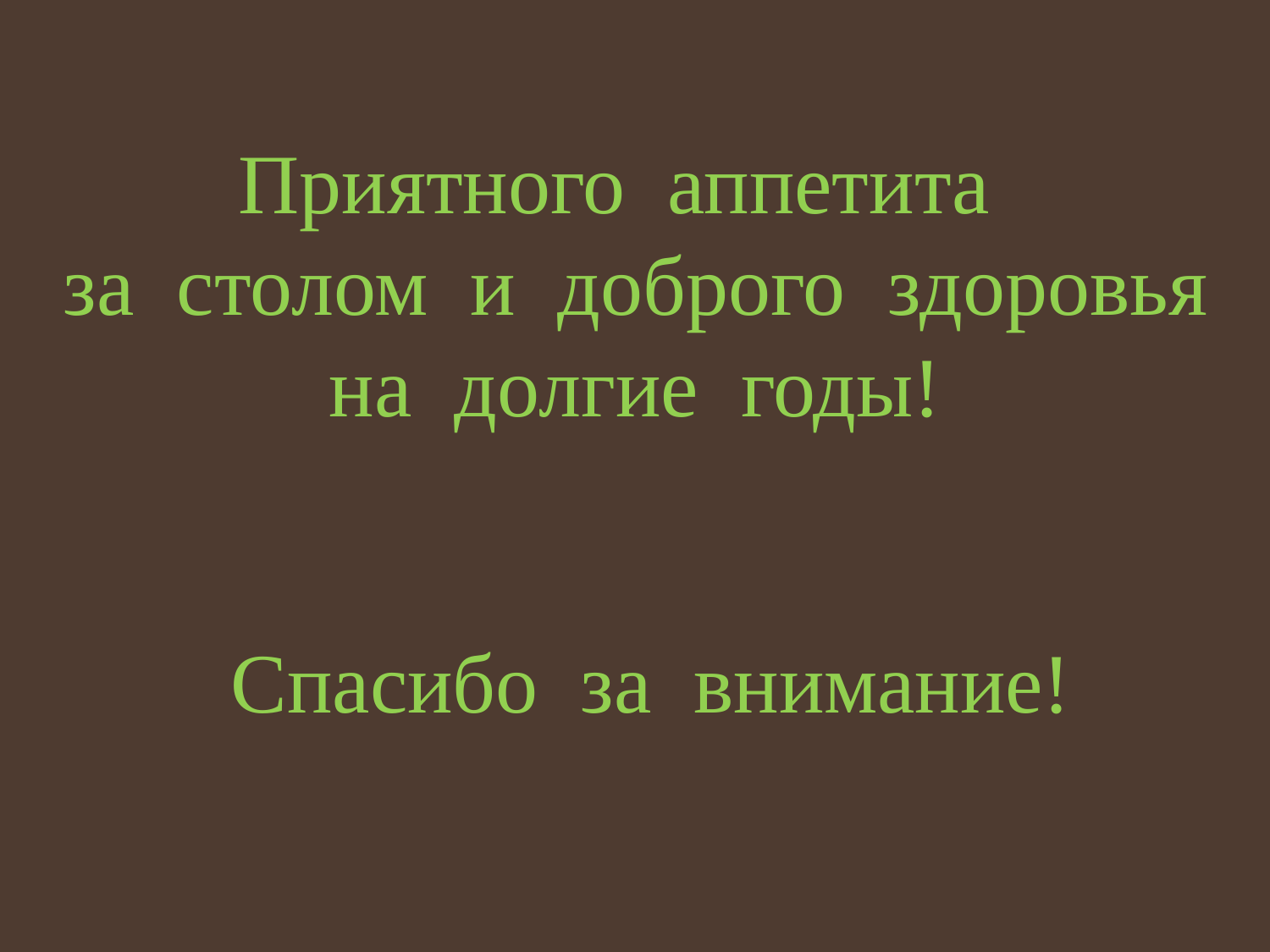

Приятного  аппетита
за  столом  и  доброго  здоровья на  долгие  годы!
Спасибо  за  внимание!